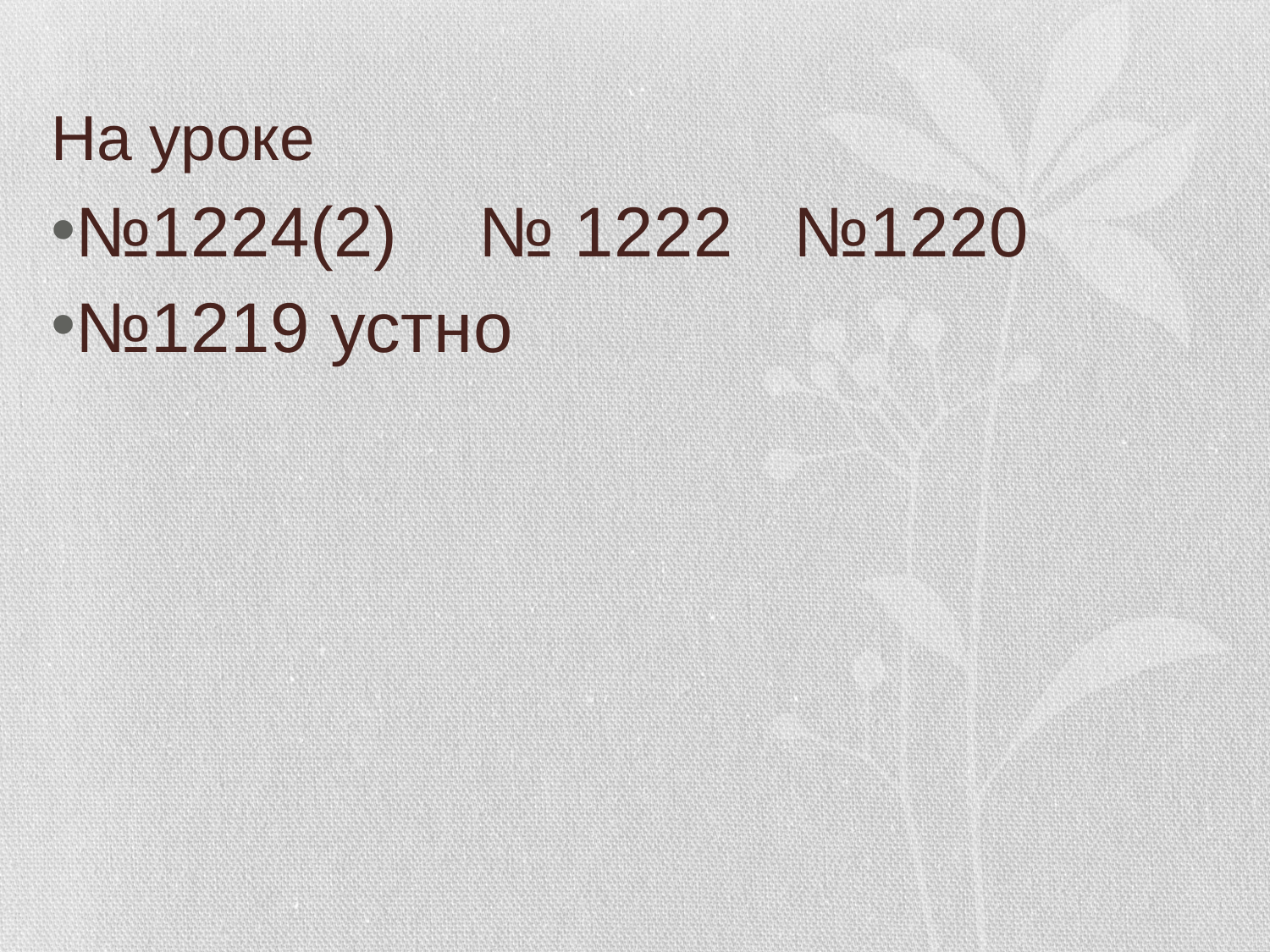

# На уроке
№1224(2)    № 1222   №1220
№1219 устно